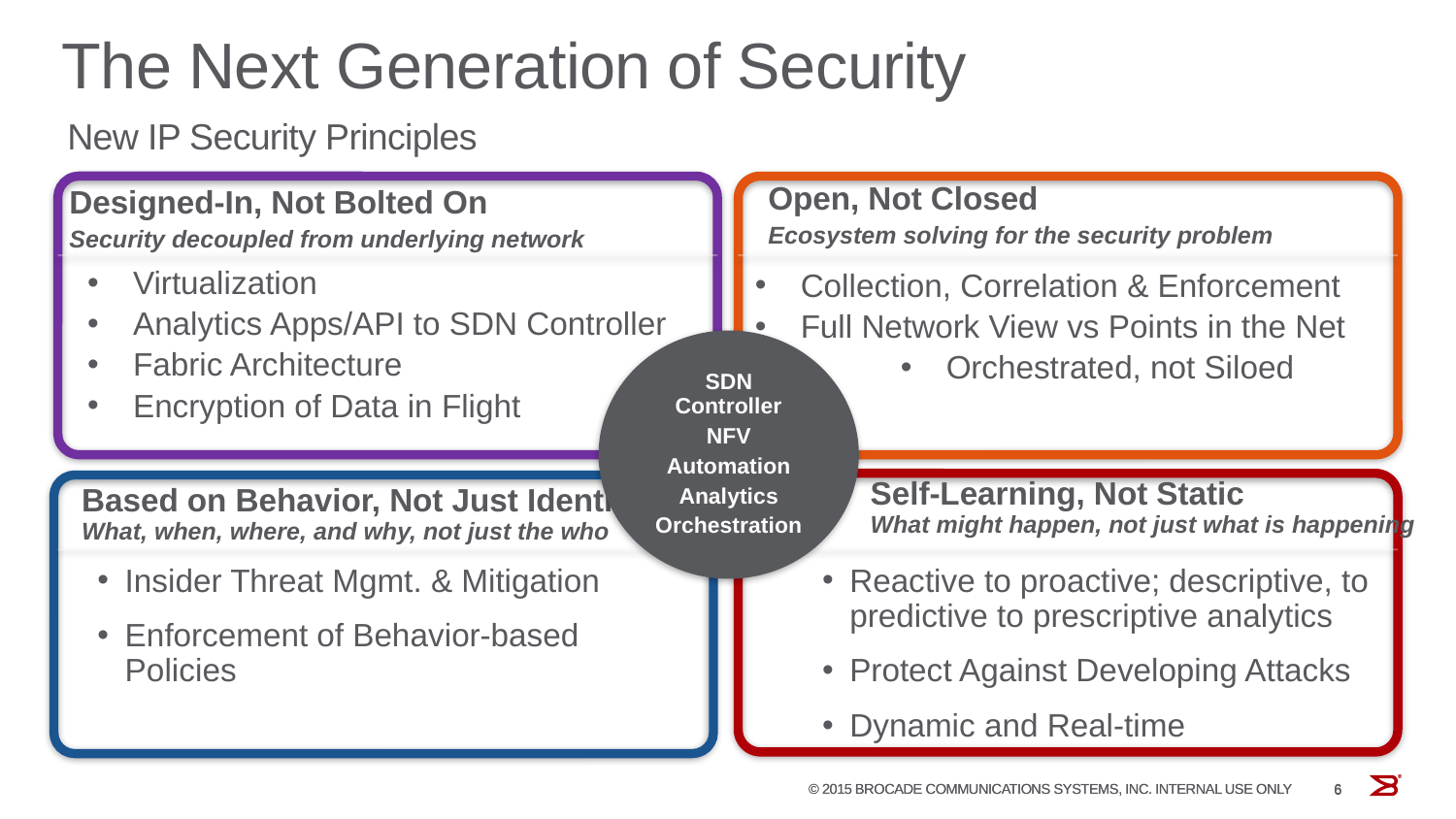

The Next Generation of Security
# New IP Security Principles

Open, Not Closed
Ecosystem solving for the security problem
Designed-In, Not Bolted On
Security decoupled from underlying network
Virtualization
Analytics Apps/API to SDN Controller
Fabric Architecture
Encryption of Data in Flight
Collection, Correlation & Enforcement
Full Network View vs Points in the Net
Orchestrated, not Siloed

SDN Controller
NFV
Automation
Analytics
Orchestration

Based on Behavior, Not Just Identity
What, when, where, and why, not just the who
Self-Learning, Not Static
What might happen, not just what is happening
Insider Threat Mgmt. & Mitigation
Enforcement of Behavior-based Policies
Reactive to proactive; descriptive, to predictive to prescriptive analytics
Protect Against Developing Attacks
Dynamic and Real-time

6
6
© 2015 BROCADE COMMUNICATIONS SYSTEMS, INC. INTERNAL USE ONLY
© 2015 BROCADE COMMUNICATIONS SYSTEMS, INC. INTERNAL USE ONLY